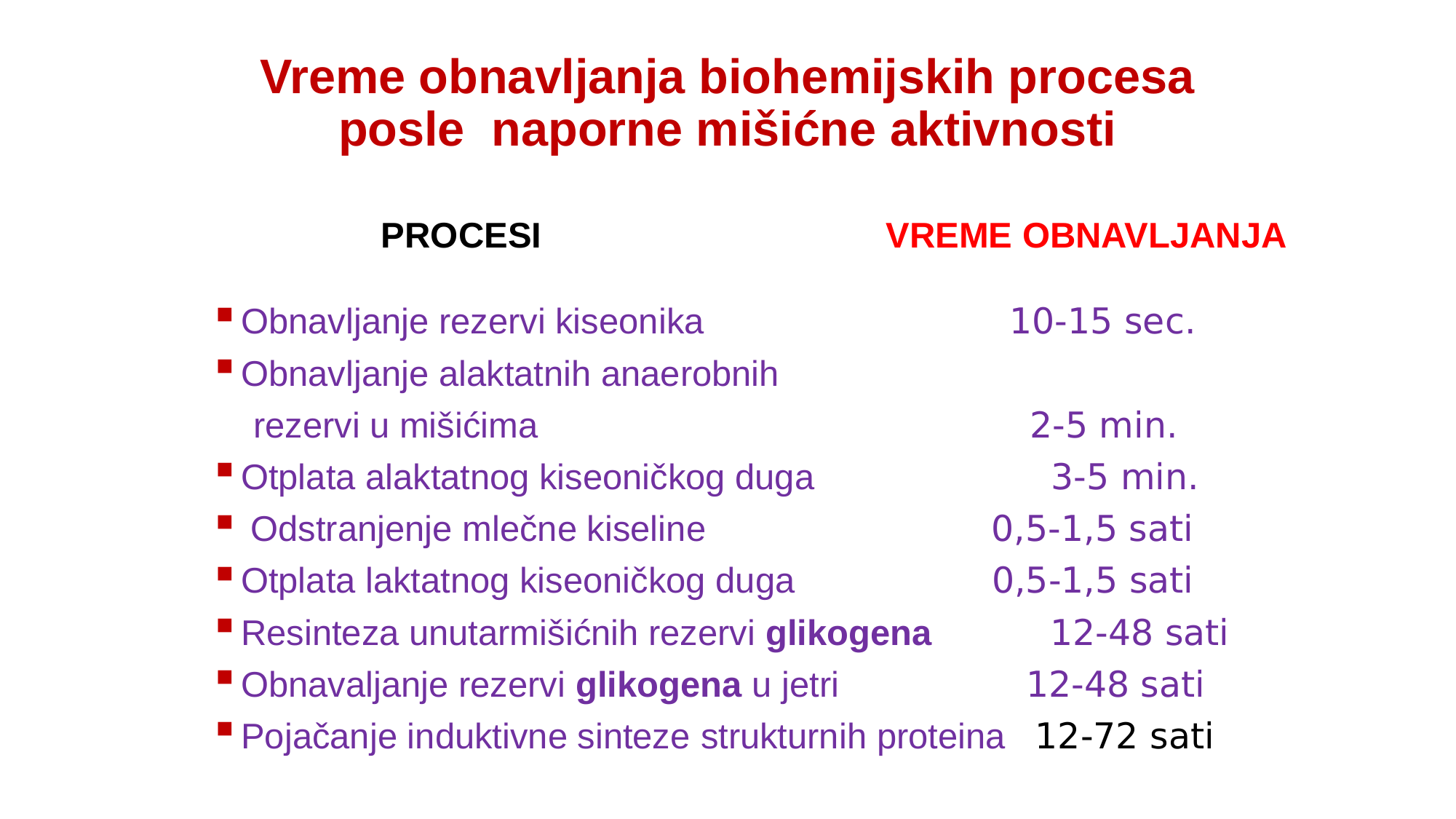

# Vreme obnavljanja biohemijskih procesa posle  naporne mišićne aktivnosti
                 PROCESI                                   VREME OBNAVLJANJA
Obnavljanje rezervi kiseonika                               10-15 sec.
Obnavljanje alaktatnih anaerobnih
    rezervi u mišićima                                                  2-5 min.
Otplata alaktatnog kiseoničkog duga                        3-5 min.
 Odstranjenje mlečne kiseline                             0,5-1,5 sati
Otplata laktatnog kiseoničkog duga                    0,5-1,5 sati
Resinteza unutarmišićnih rezervi glikogena            12-48 sati
Obnavaljanje rezervi glikogena u jetri                   12-48 sati
Pojačanje induktivne sinteze strukturnih proteina   12-72 sati